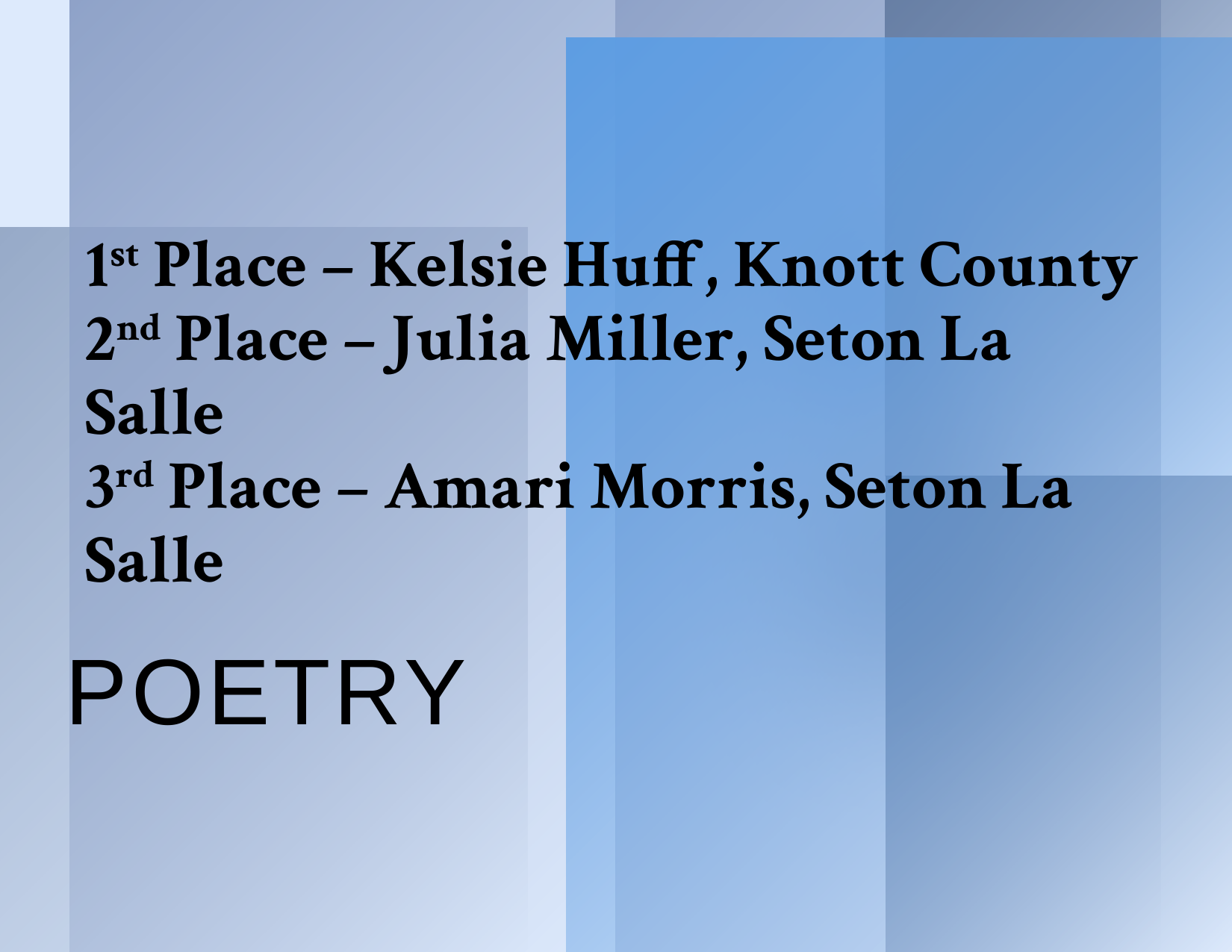

# 1st Place – Kelsie Huff, Knott County 2nd Place – Julia Miller, Seton La Salle 3rd Place – Amari Morris, Seton La Salle
Poetry